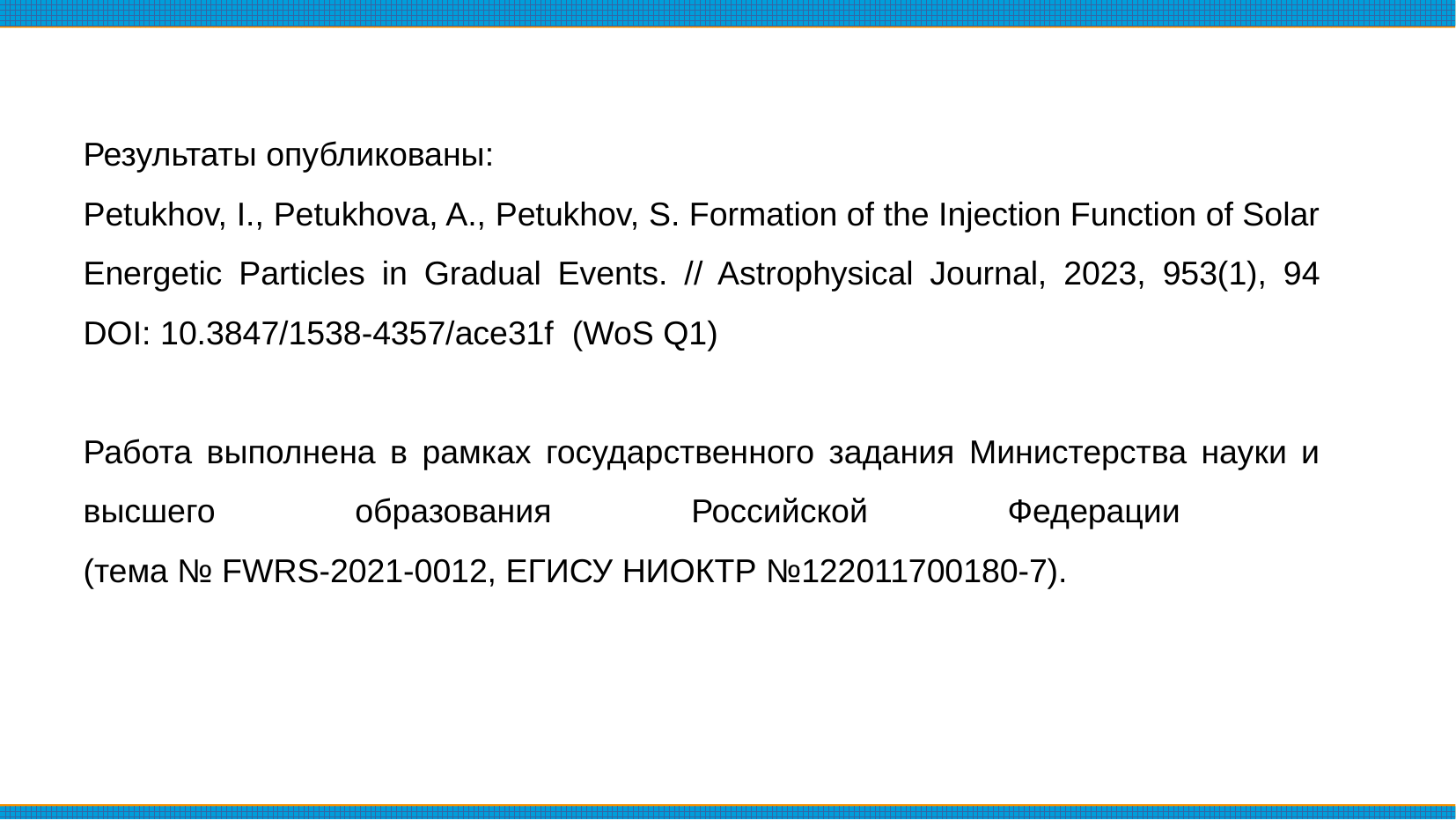

Результаты опубликованы:
Petukhov, I., Petukhova, A., Petukhov, S. Formation of the Injection Function of Solar Energetic Particles in Gradual Events. // Astrophysical Journal, 2023, 953(1), 94 DOI: 10.3847/1538-4357/ace31f  (WoS Q1)

Работа выполнена в рамках государственного задания Министерства науки и высшего образования Российской Федерации
(тема № FWRS-2021-0012, ЕГИСУ НИОКТР №122011700180-7).